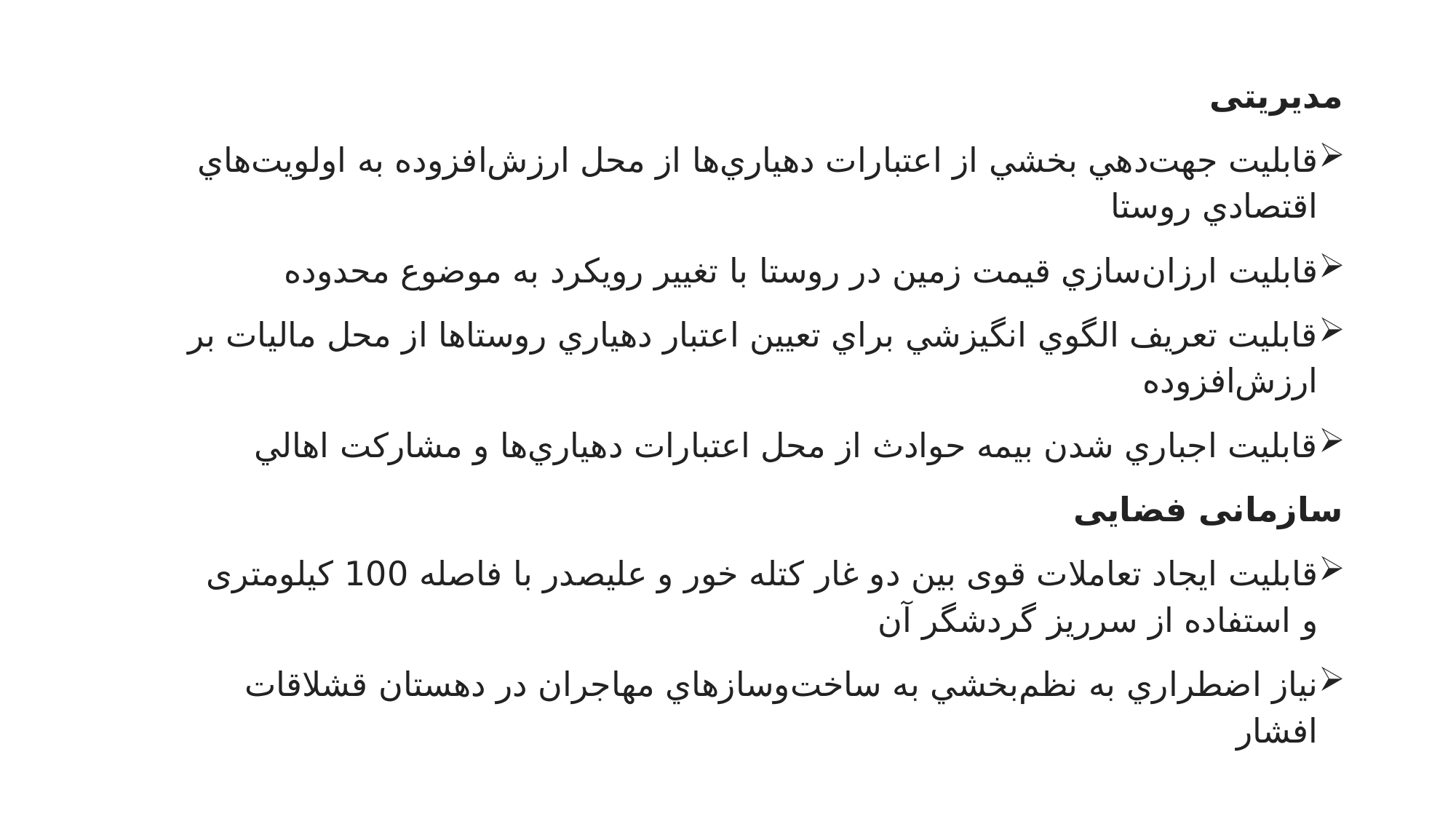

مدیریتی
قابليت جهت‌دهي بخشي از اعتبارات دهياري‌ها از محل ارزش‌افزوده به اولويت‌هاي اقتصادي روستا
قابليت ارزان‌سازي قيمت زمين در روستا با تغيير رويکرد به موضوع محدوده
قابليت تعريف الگوي انگيزشي براي تعيين اعتبار دهياري روستاها از محل ماليات بر ارزش‌افزوده
قابليت اجباري شدن بيمه حوادث از محل اعتبارات دهياري‌ها و مشارکت اهالي
سازمانی فضایی
قابلیت ایجاد تعاملات قوی بین دو غار کتله خور و علیصدر با فاصله 100 کیلومتری و استفاده از سرریز گردشگر آن
نياز اضطراري به نظم‌بخشي به ساخت‌وسازهاي مهاجران در دهستان قشلاقات افشار